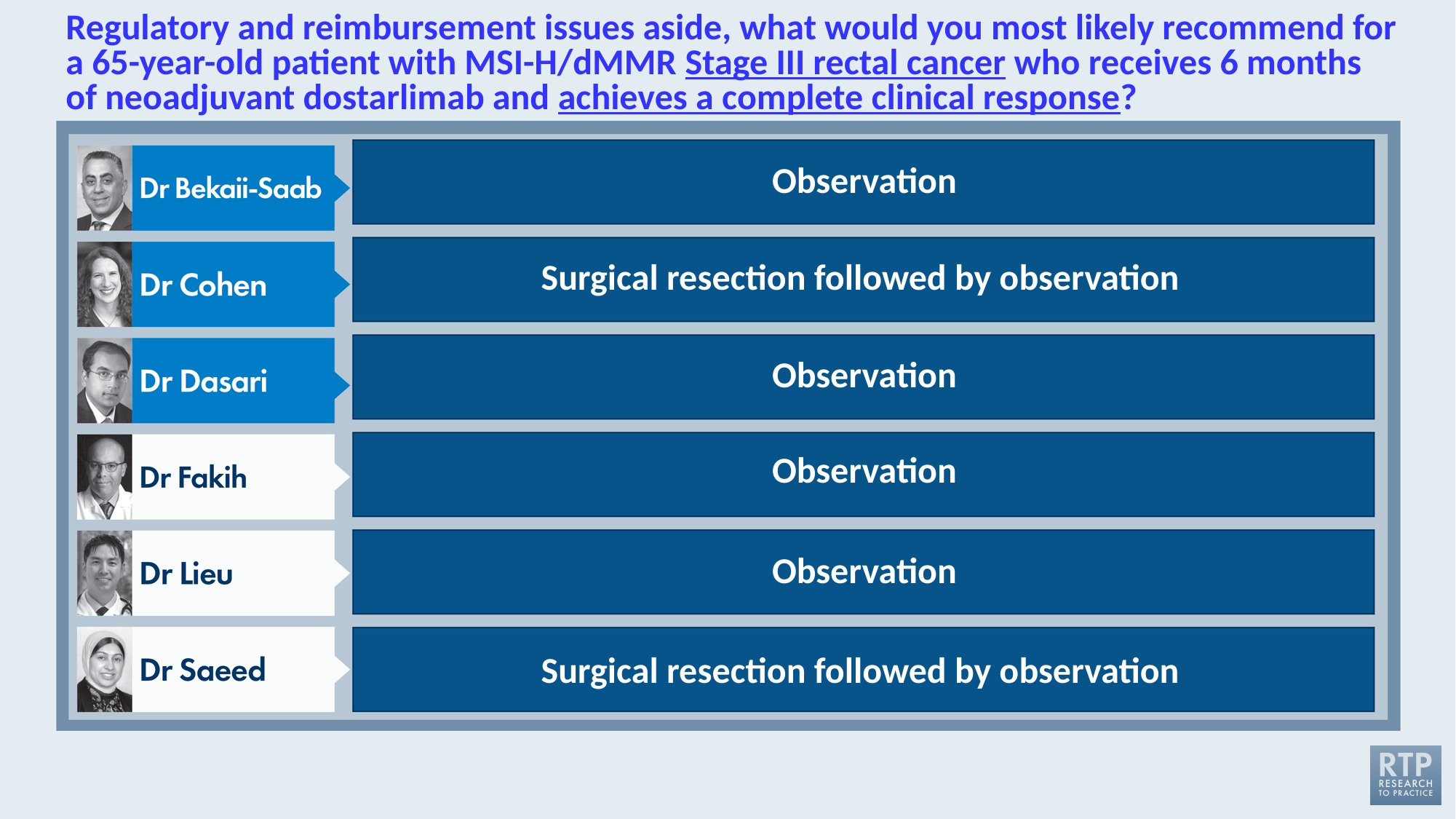

# Regulatory and reimbursement issues aside, what would you most likely recommend for a 65-year-old patient with MSI-H/dMMR Stage III rectal cancer who receives 6 months of neoadjuvant dostarlimab and achieves a complete clinical response?
Observation
Surgical resection followed by observation
Observation
Observation
Observation
Surgical resection followed by observation